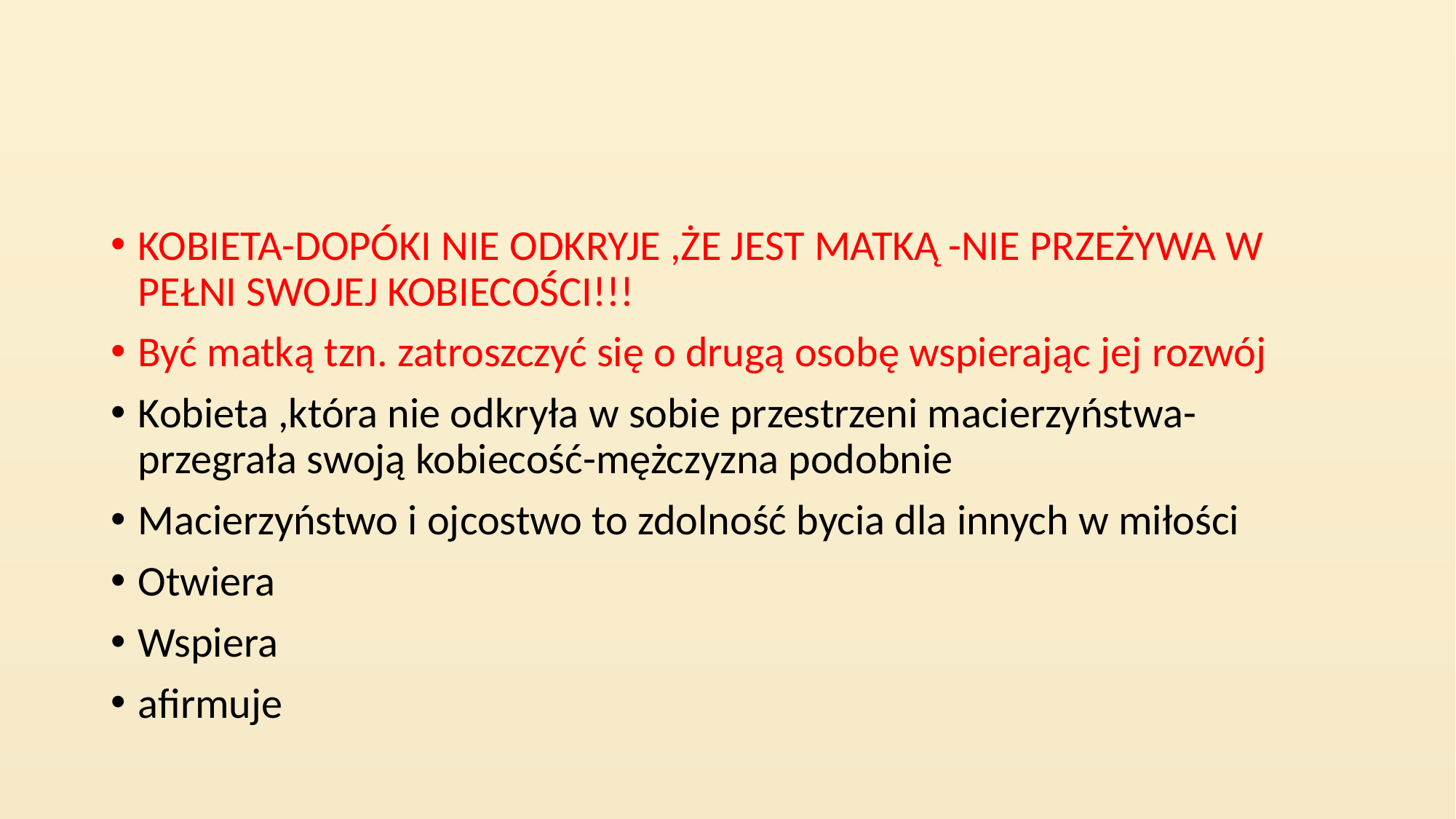

#
KOBIETA-DOPÓKI NIE ODKRYJE ,ŻE JEST MATKĄ -NIE PRZEŻYWA W PEŁNI SWOJEJ KOBIECOŚCI!!!
Być matką tzn. zatroszczyć się o drugą osobę wspierając jej rozwój
Kobieta ,która nie odkryła w sobie przestrzeni macierzyństwa-przegrała swoją kobiecość-mężczyzna podobnie
Macierzyństwo i ojcostwo to zdolność bycia dla innych w miłości
Otwiera
Wspiera
afirmuje